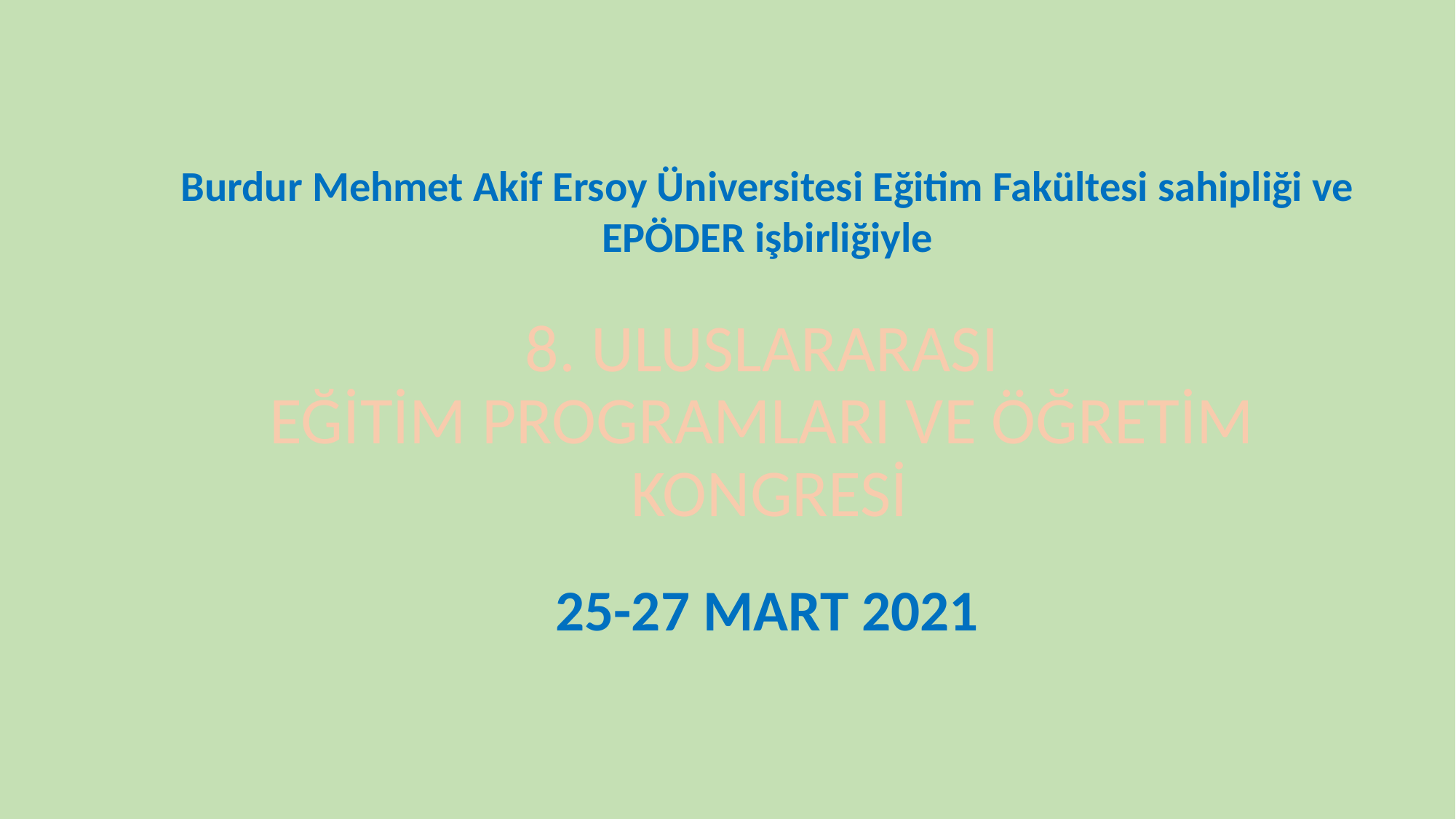

Burdur Mehmet Akif Ersoy Üniversitesi Eğitim Fakültesi sahipliği ve EPÖDER işbirliğiyle
# 8. ULUSLARARASI EĞİTİM PROGRAMLARI VE ÖĞRETİM KONGRESİ
25-27 MART 2021